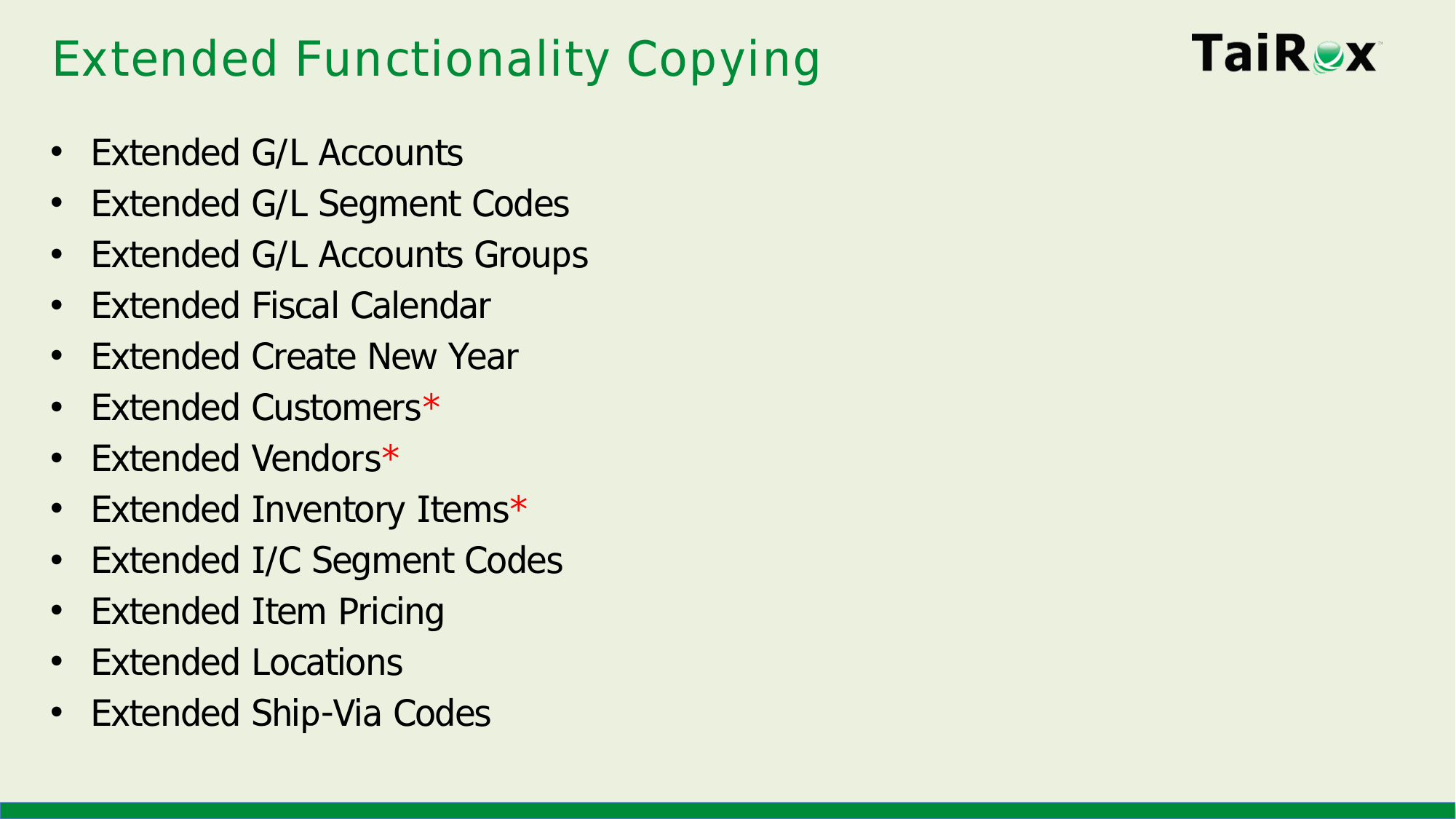

# Extended Functionality Copying
Extended G/L Accounts
Extended G/L Segment Codes
Extended G/L Accounts Groups
Extended Fiscal Calendar
Extended Create New Year
Extended Customers*
Extended Vendors*
Extended Inventory Items*
Extended I/C Segment Codes
Extended Item Pricing
Extended Locations
Extended Ship-Via Codes